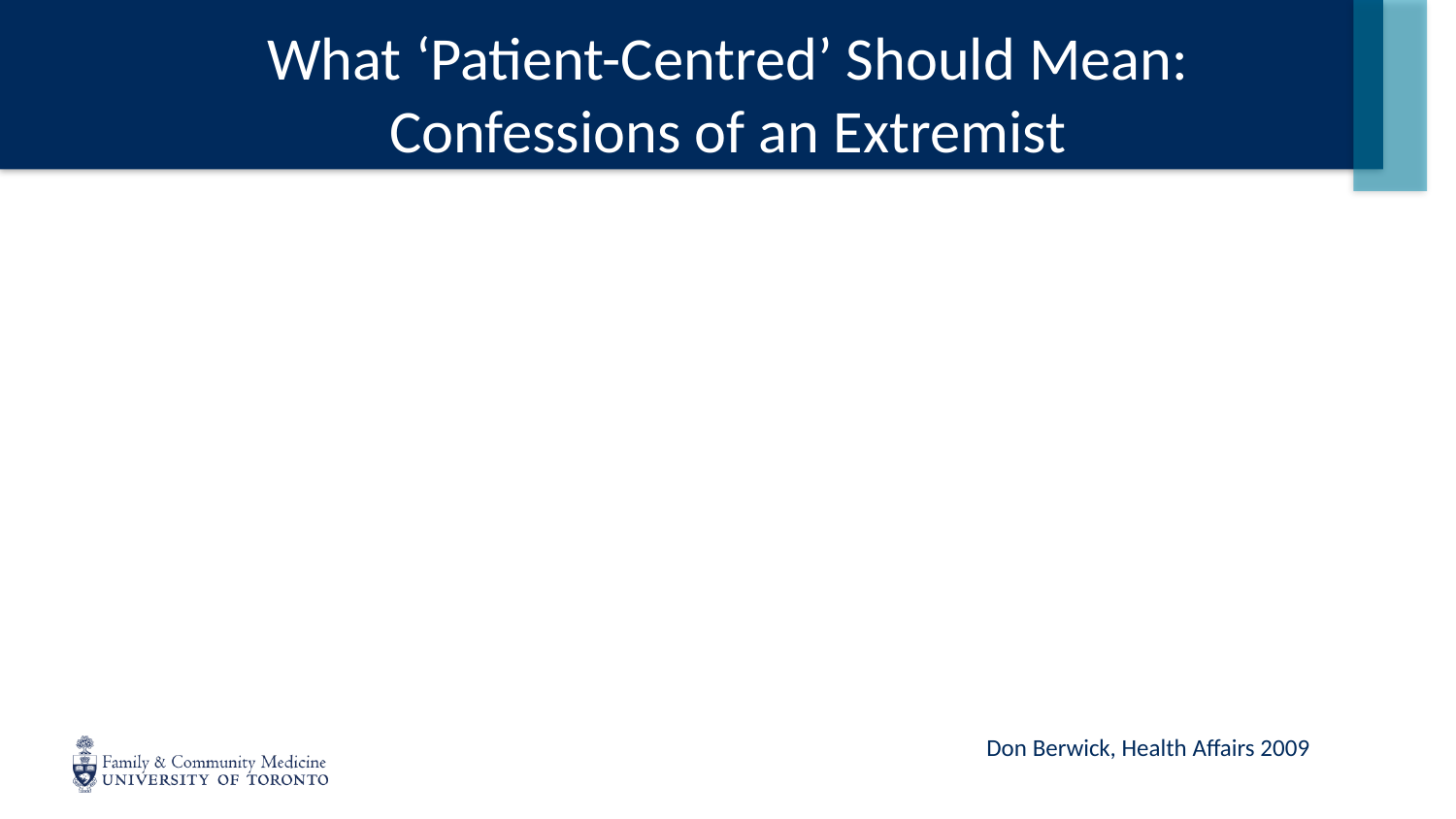

# What ‘Patient-Centred’ Should Mean: Confessions of an Extremist

Don Berwick, Health Affairs 2009